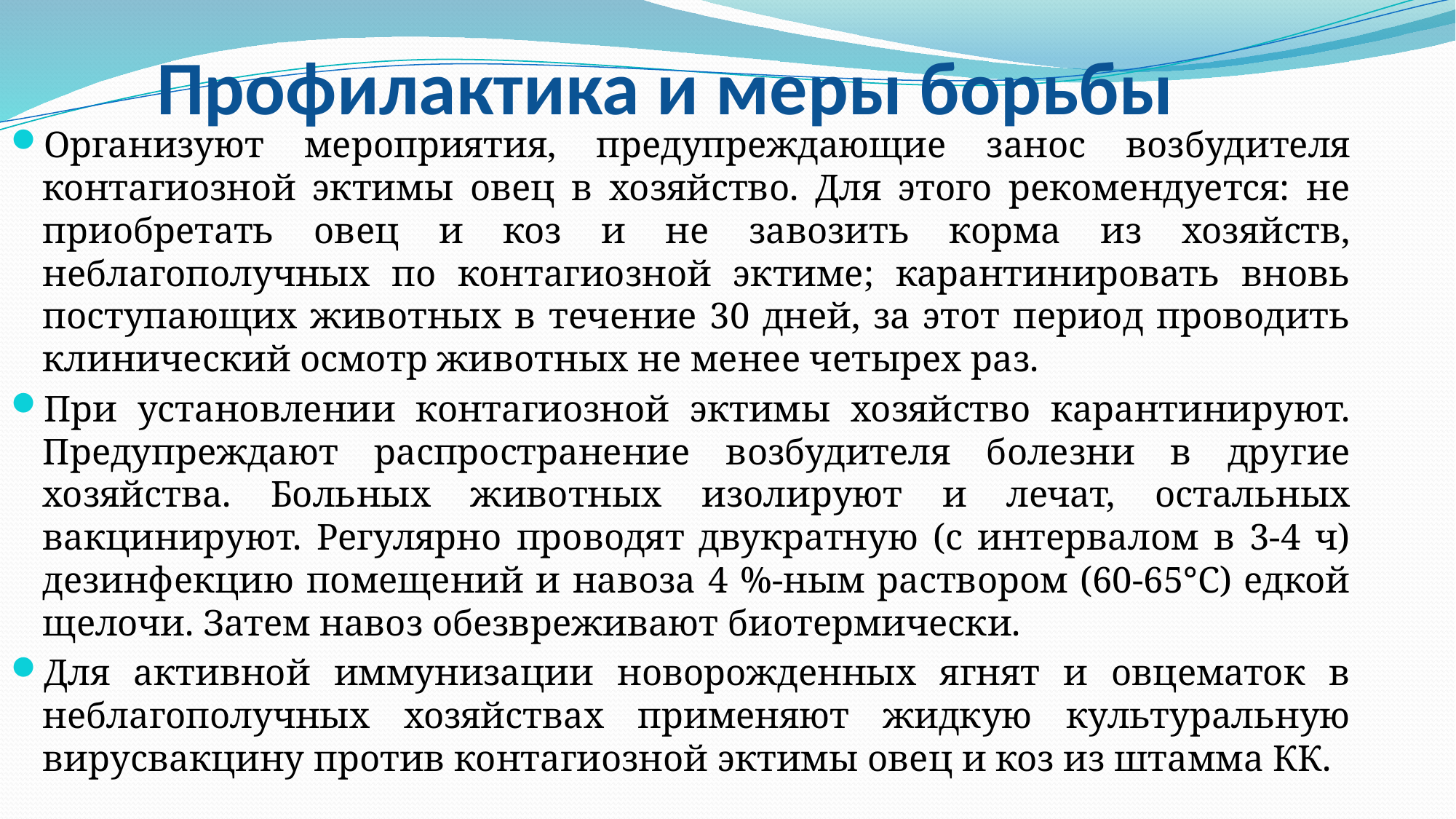

# Профилактика и меры борьбы
Организуют мероприятия, предупреждающие занос возбудителя контагиозной эктимы овец в хозяйство. Для этого рекомендуется: не приобретать овец и коз и не завозить корма из хозяйств, неблагополучных по контагиозной эктиме; карантинировать вновь поступающих животных в течение 30 дней, за этот период проводить клинический осмотр животных не менее четырех раз.
При установлении контагиозной эктимы хозяйство карантинируют. Предупреждают распространение возбудителя болезни в другие хозяйства. Больных животных изолируют и лечат, остальных вакцинируют. Регулярно проводят двукратную (с интервалом в 3-4 ч) дезинфекцию помещений и навоза 4 %-ным раствором (60-65°С) едкой щелочи. Затем навоз обезвреживают биотермически.
Для активной иммунизации новорожденных ягнят и овцематок в неблагополучных хозяйствах применяют жидкую культуральную вирусвакцину против контагиозной эктимы овец и коз из штамма КК.